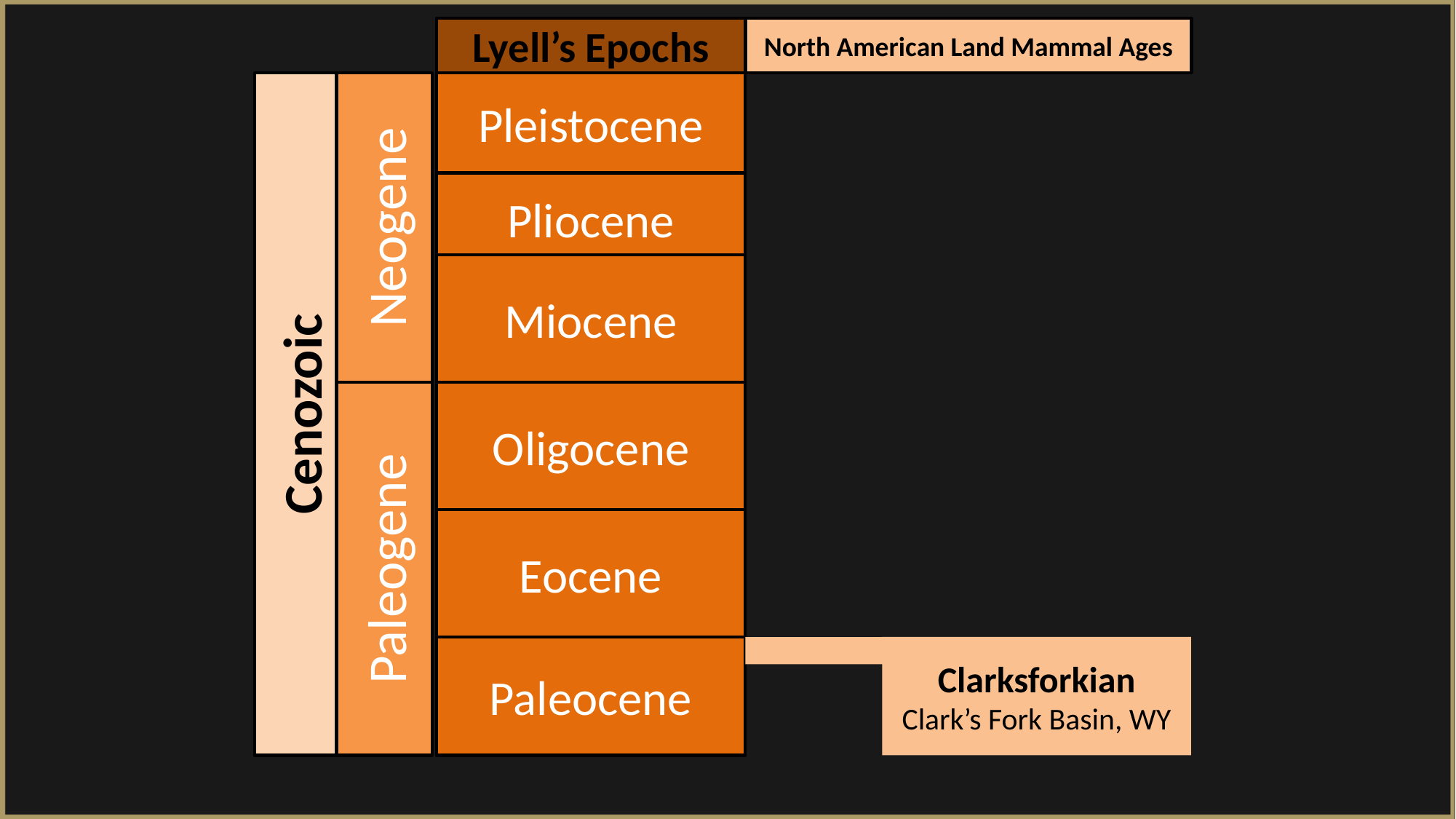

Lyell’s Epochs
North American Land Mammal Ages
Pleistocene
Pliocene
Neogene
Miocene
Cenozoic
Oligocene
Eocene
Paleogene
Paleocene

Clarksforkian
Clark’s Fork Basin, WY